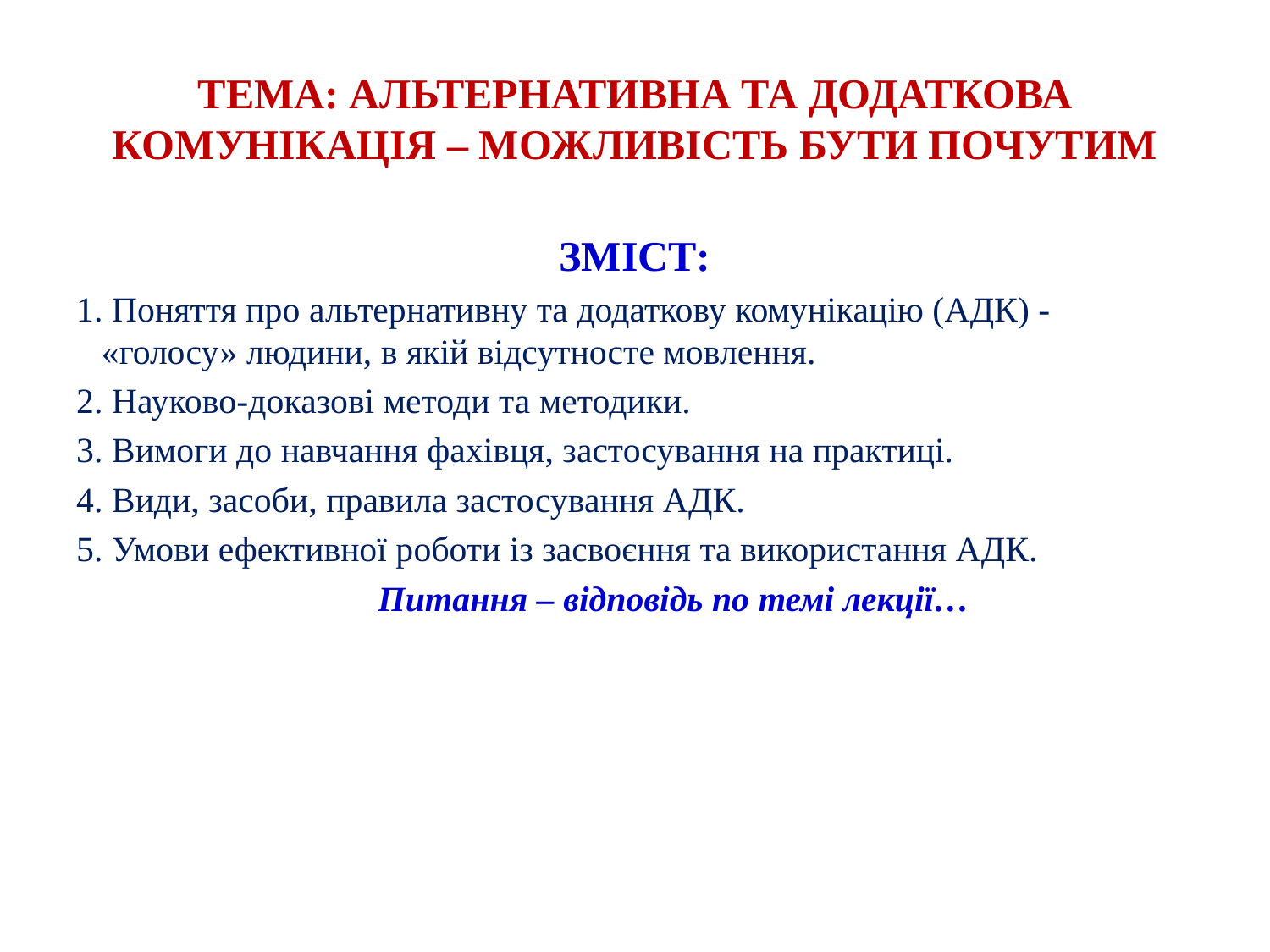

# ТЕМА: АЛЬТЕРНАТИВНА ТА ДОДАТКОВА КОМУНІКАЦІЯ – МОЖЛИВІСТЬ БУТИ ПОЧУТИМ
ЗМІСТ:
1. Поняття про альтернативну та додаткову комунікацію (АДК) - «голосу» людини, в якій відсутносте мовлення.
2. Науково-доказові методи та методики.
3. Вимоги до навчання фахівця, застосування на практиці.
4. Види, засоби, правила застосування АДК.
5. Умови ефективної роботи із засвоєння та використання АДК.
			Питання – відповідь по темі лекції…